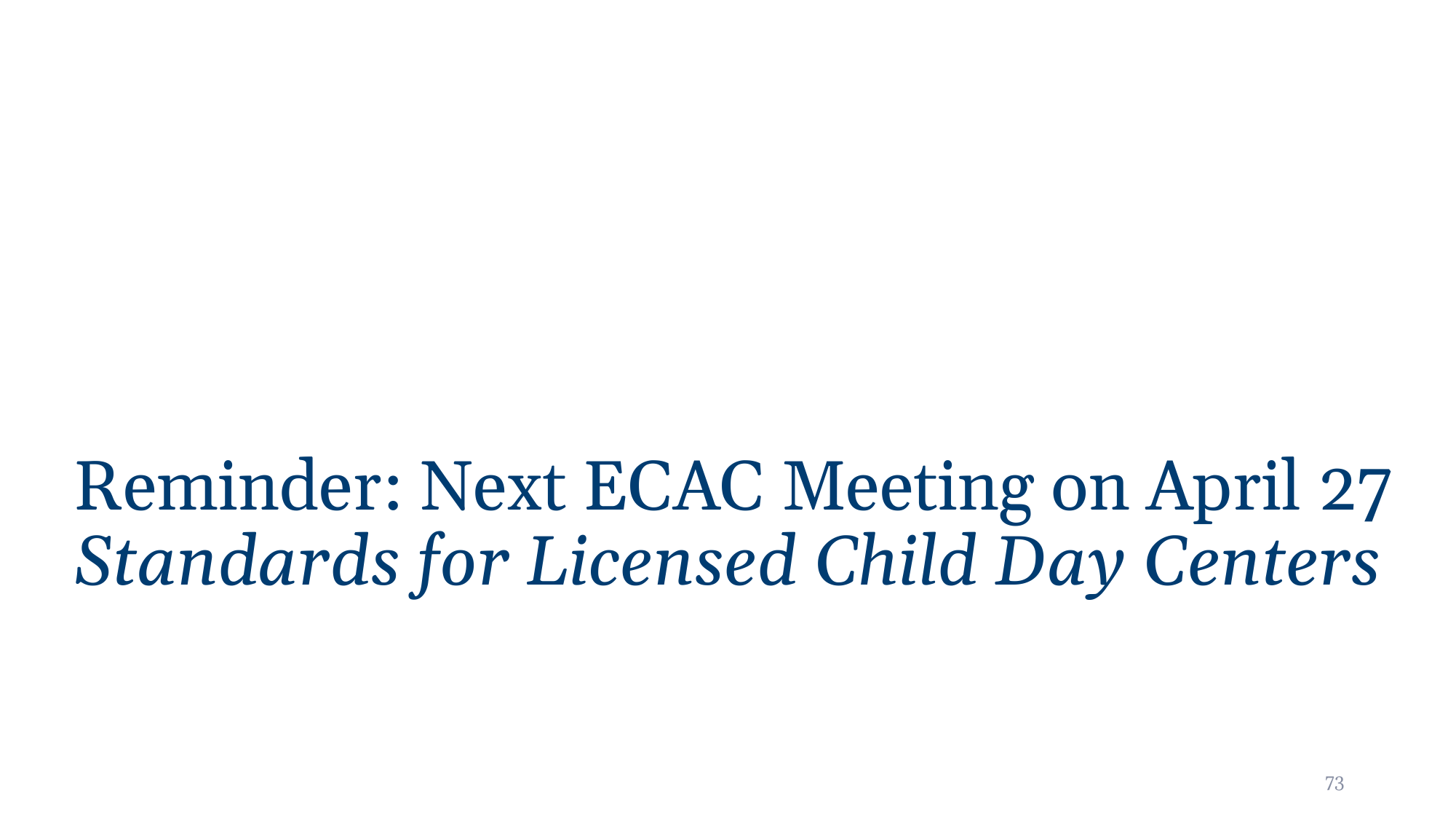

# Reminder: Next ECAC Meeting on April 27 Standards for Licensed Child Day Centers
73